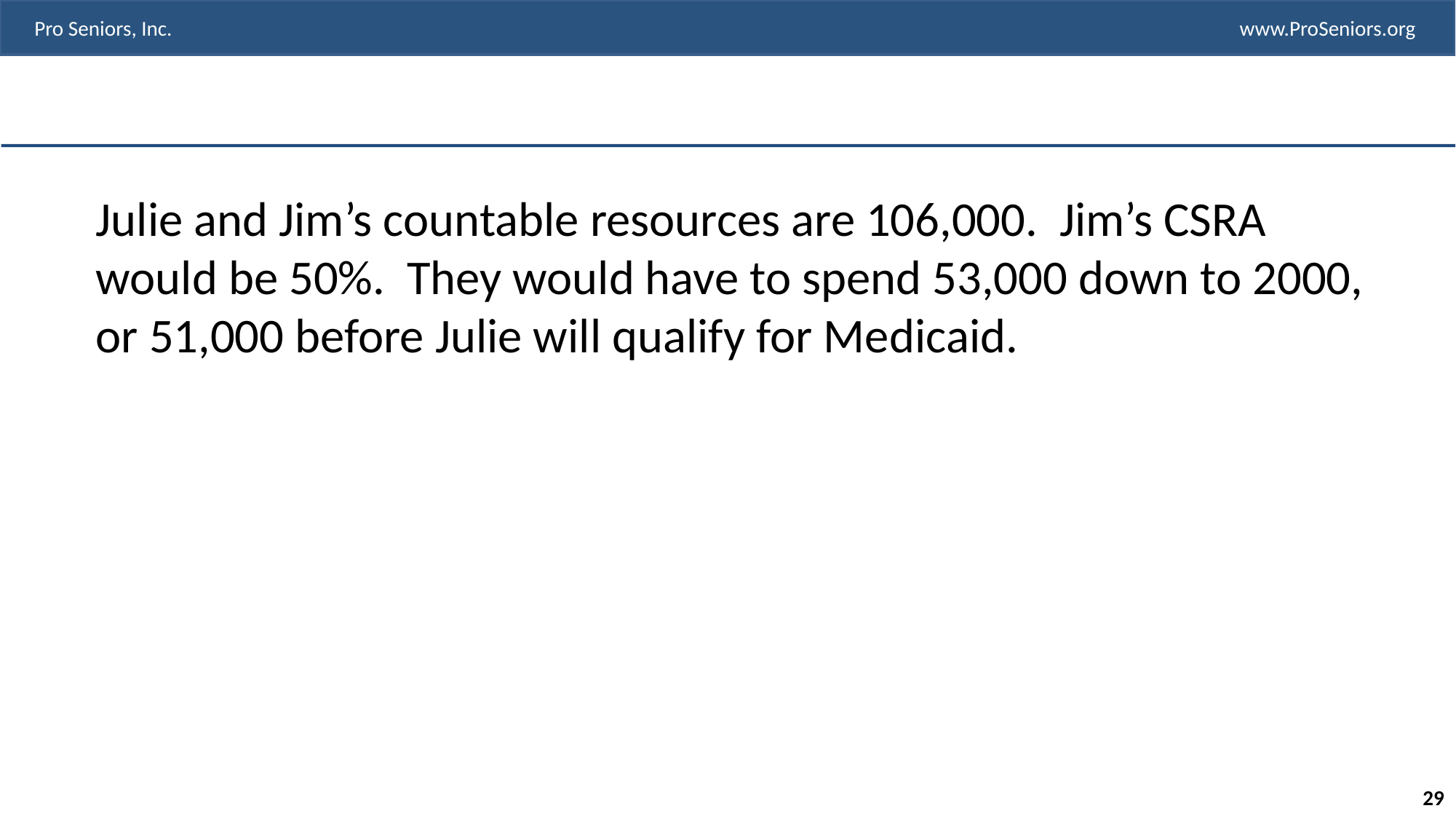

#
Julie and Jim’s countable resources are 106,000.  Jim’s CSRA would be 50%.  They would have to spend 53,000 down to 2000, or 51,000 before Julie will qualify for Medicaid.
29